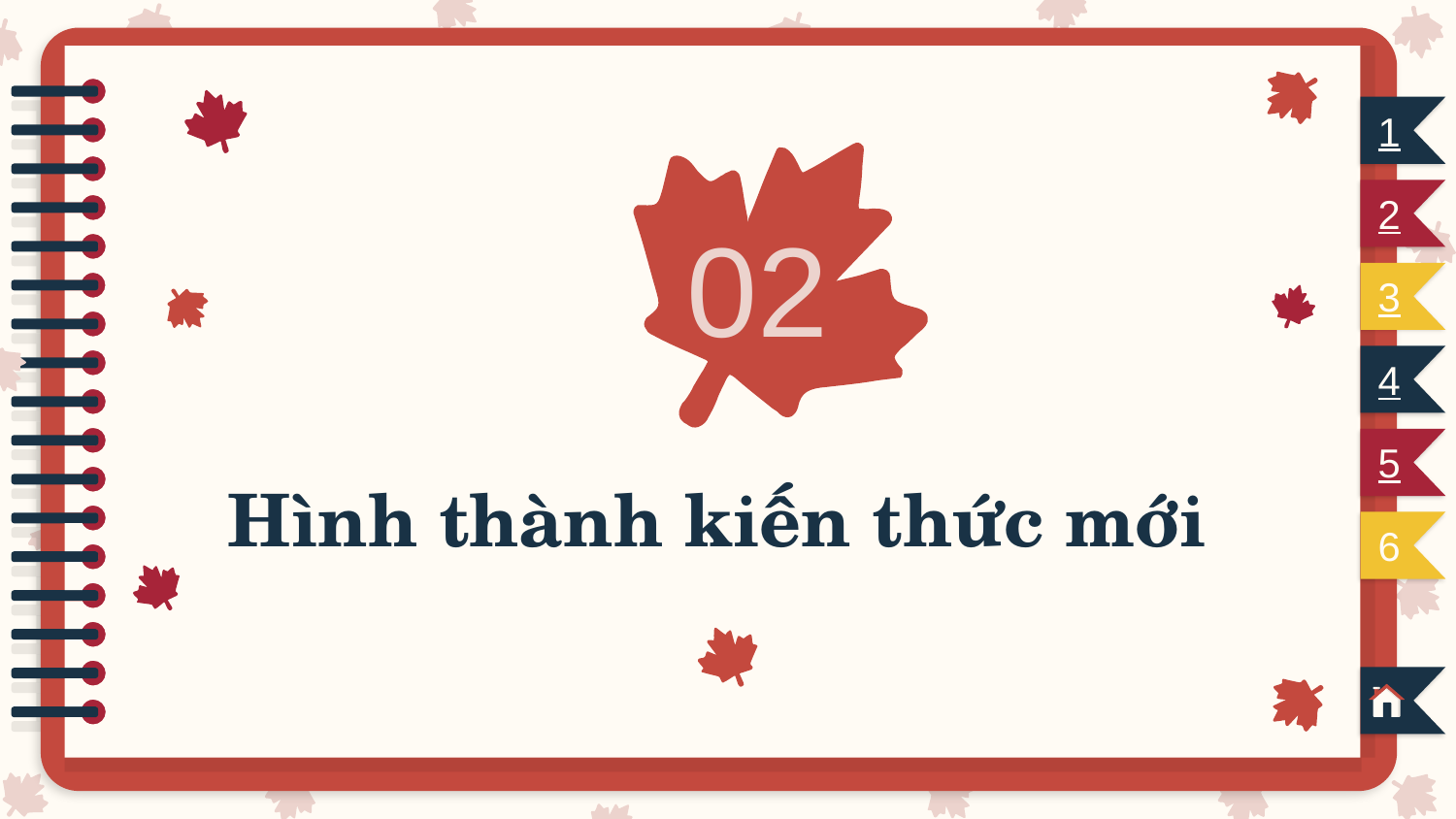

1

2

# 02
3

4

5

Hình thành kiến thức mới
6